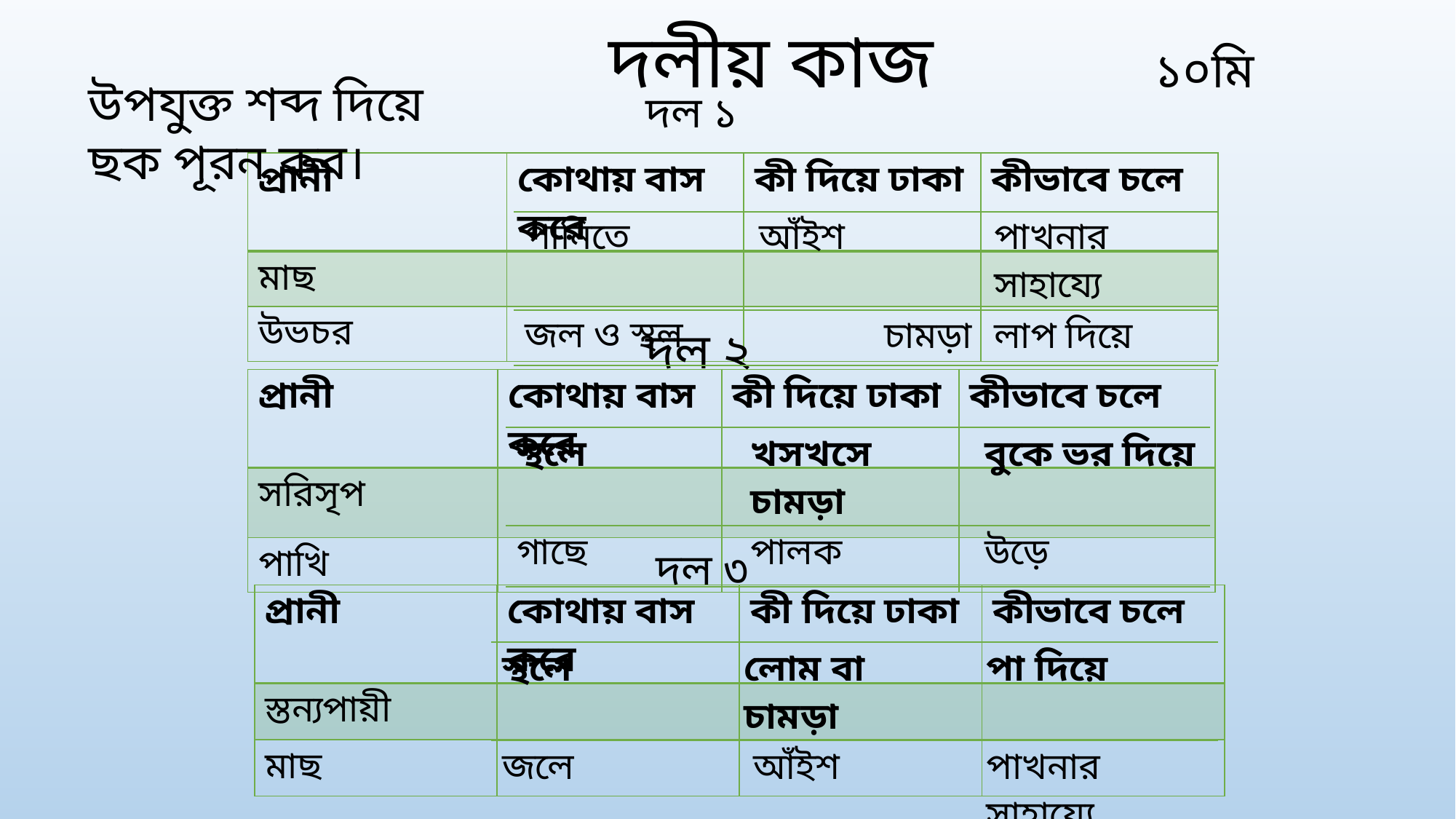

দলীয় কাজ			১০মি
উপযুক্ত শব্দ দিয়ে ছক পূরন কর।
দল ১
| প্রানী | কোথায় বাস করে | কী দিয়ে ঢাকা | কীভাবে চলে |
| --- | --- | --- | --- |
| মাছ |  |  |  |
| উভচর |  |  |  |
| পানিতে | আঁইশ | পাখনার সাহায্যে |
| --- | --- | --- |
| জল ও স্থল | চামড়া | লাপ দিয়ে |
দল ২
| প্রানী | কোথায় বাস করে | কী দিয়ে ঢাকা | কীভাবে চলে |
| --- | --- | --- | --- |
| সরিসৃপ |  |  |  |
| পাখি |  |  |  |
| স্থলে | খসখসে চামড়া | বুকে ভর দিয়ে |
| --- | --- | --- |
| গাছে | পালক | উড়ে |
দল ৩
| প্রানী | কোথায় বাস করে | কী দিয়ে ঢাকা | কীভাবে চলে |
| --- | --- | --- | --- |
| স্তন্যপায়ী |  |  |  |
| মাছ |  |  |  |
| স্থলে | লোম বা চামড়া | পা দিয়ে |
| --- | --- | --- |
| জলে | আঁইশ | পাখনার সাহায্যে |